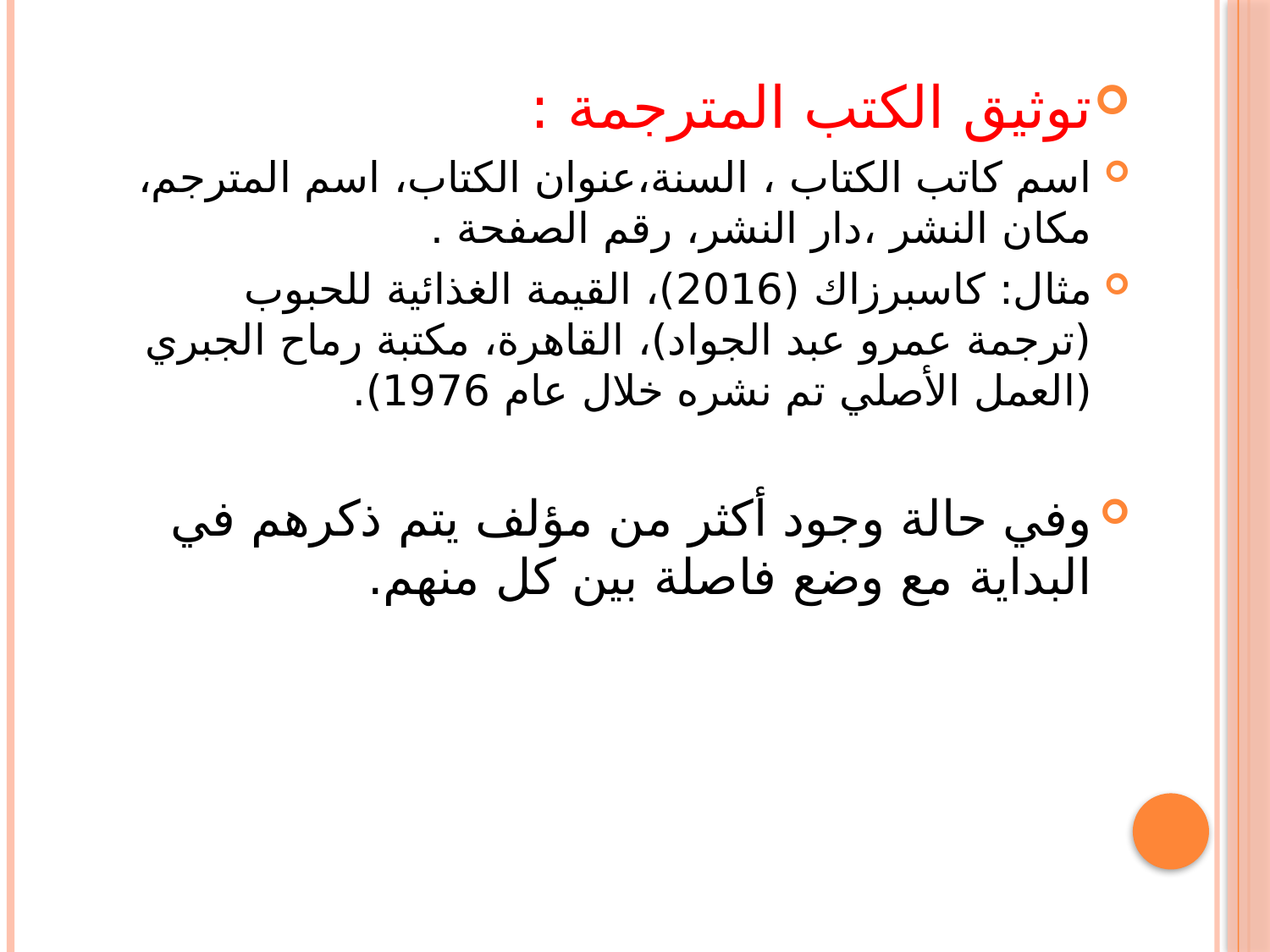

توثيق الكتب المترجمة :
اسم كاتب الكتاب ، السنة،عنوان الكتاب، اسم المترجم، مكان النشر ،دار النشر، رقم الصفحة .
مثال: كاسبرزاك (2016)، القيمة الغذائية للحبوب (ترجمة عمرو عبد الجواد)، القاهرة، مكتبة رماح الجبري (العمل الأصلي تم نشره خلال عام 1976).

وفي حالة وجود أكثر من مؤلف يتم ذكرهم في البداية مع وضع فاصلة بين كل منهم.